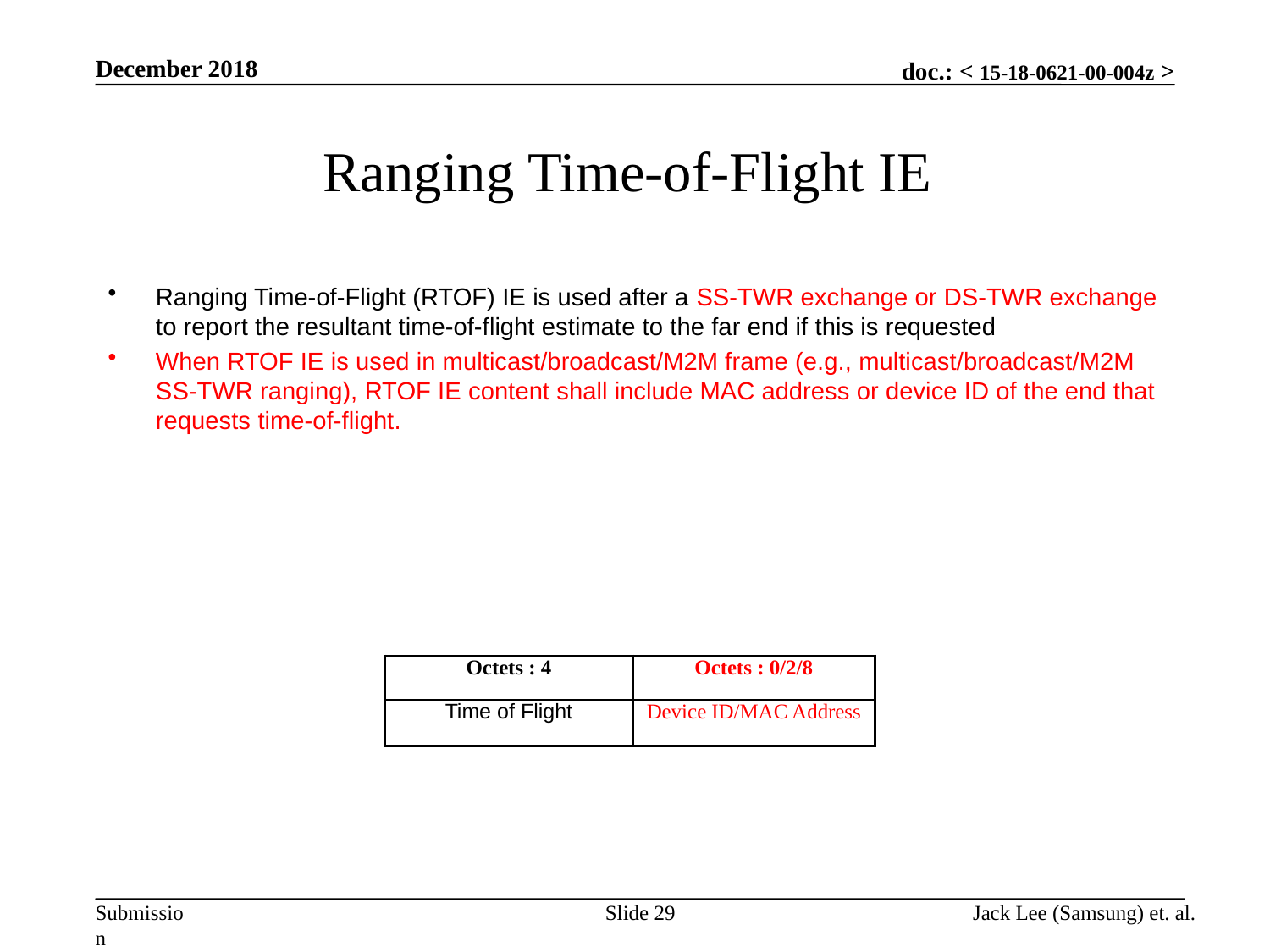

December 2018
# Ranging Time-of-Flight IE
Ranging Time-of-Flight (RTOF) IE is used after a SS-TWR exchange or DS-TWR exchange to report the resultant time-of-flight estimate to the far end if this is requested
When RTOF IE is used in multicast/broadcast/M2M frame (e.g., multicast/broadcast/M2M SS-TWR ranging), RTOF IE content shall include MAC address or device ID of the end that requests time-of-flight.
| Octets : 4 | Octets : 0/2/8 |
| --- | --- |
| Time of Flight | Device ID/MAC Address |
Slide 29
Jack Lee (Samsung) et. al.